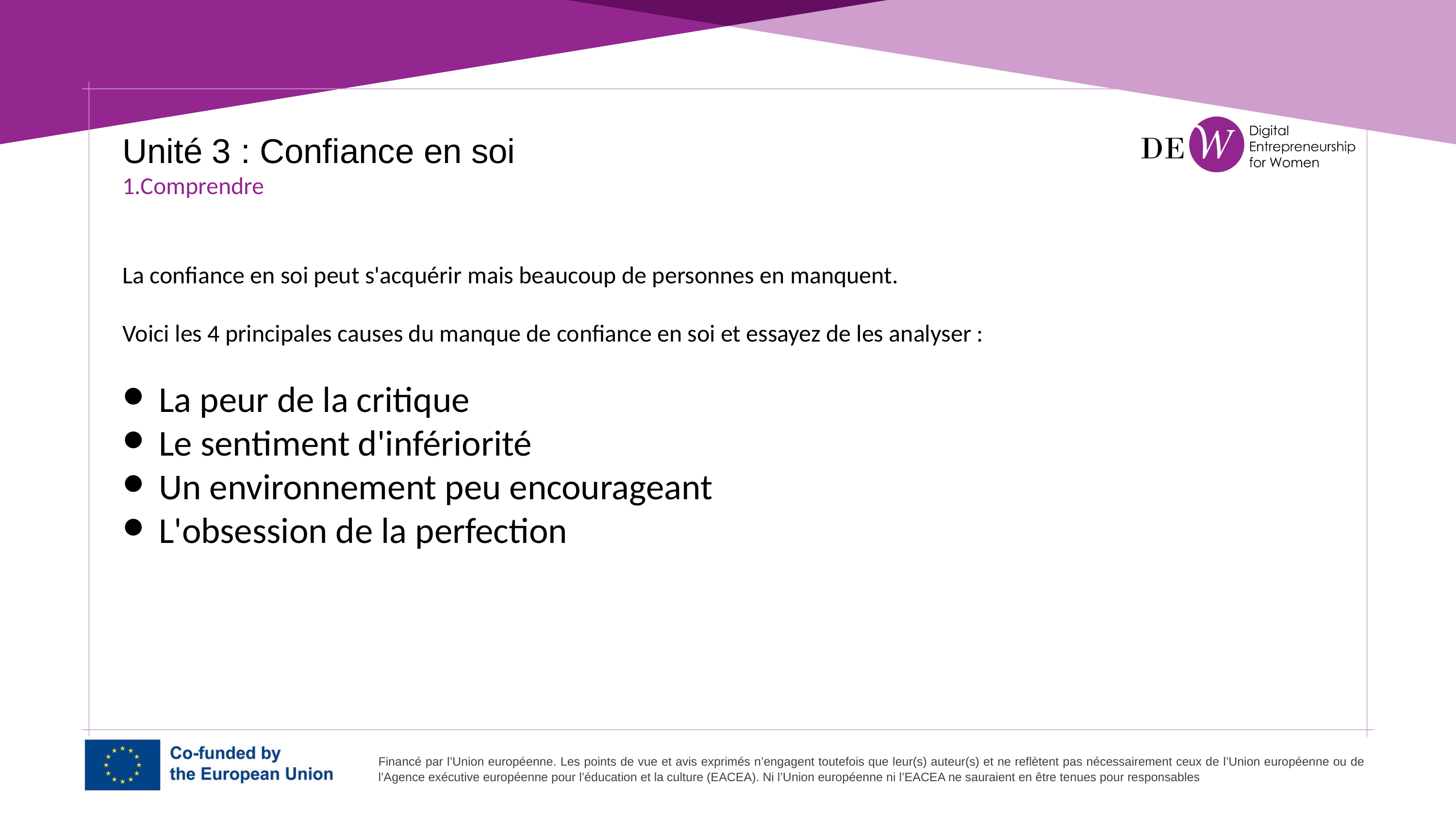

Unité 3 : Confiance en soi
1.Comprendre
La confiance en soi peut s'acquérir mais beaucoup de personnes en manquent.

Voici les 4 principales causes du manque de confiance en soi et essayez de les analyser :

La peur de la critique
Le sentiment d'infériorité
Un environnement peu encourageant
L'obsession de la perfection